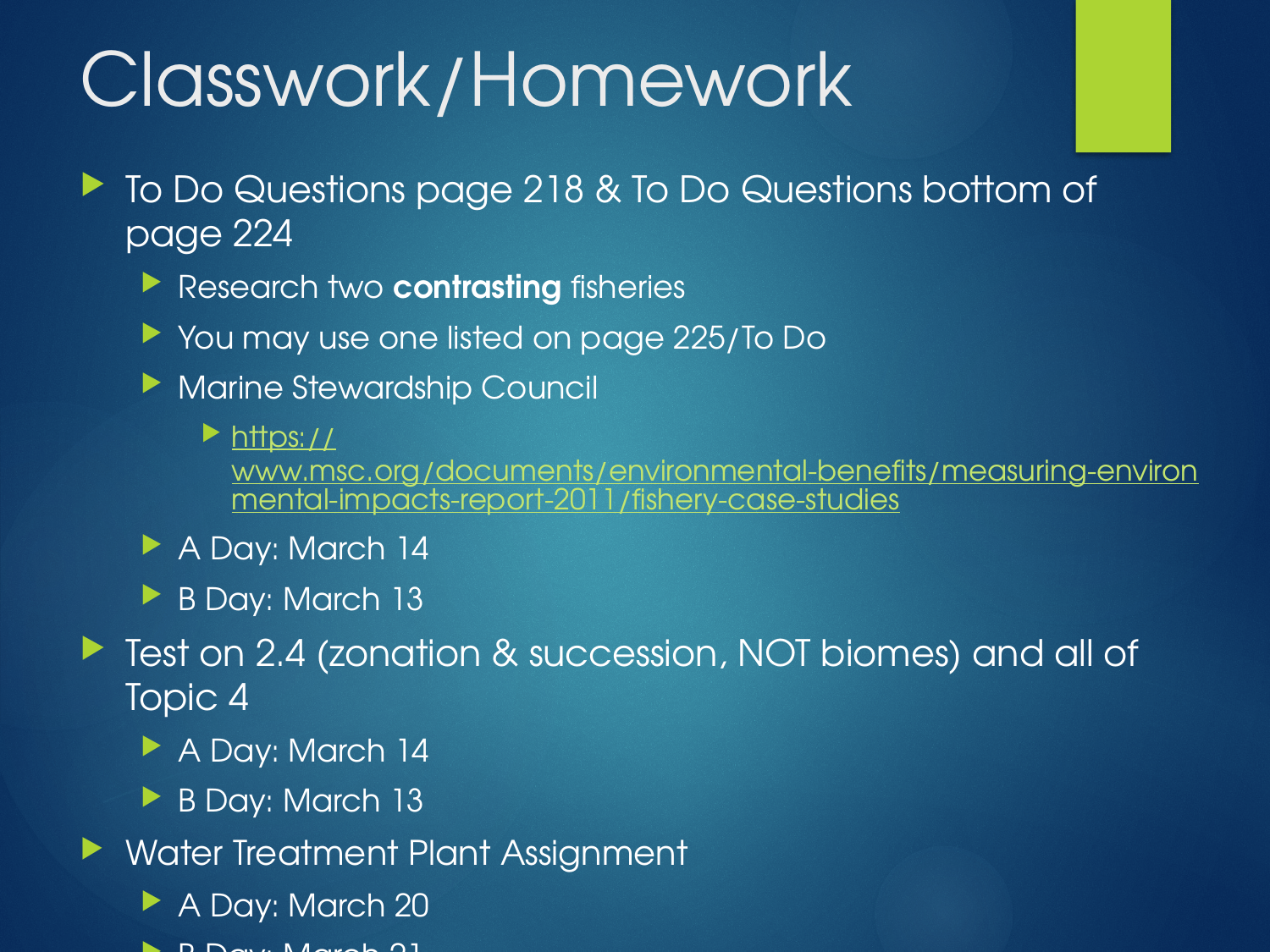

# Classwork/Homework
To Do Questions page 218 & To Do Questions bottom of page 224
Research two contrasting fisheries
You may use one listed on page 225/To Do
Marine Stewardship Council
https://www.msc.org/documents/environmental-benefits/measuring-environmental-impacts-report-2011/fishery-case-studies
A Day: March 14
B Day: March 13
Test on 2.4 (zonation & succession, NOT biomes) and all of Topic 4
A Day: March 14
B Day: March 13
Water Treatment Plant Assignment
A Day: March 20
B Day: March 21